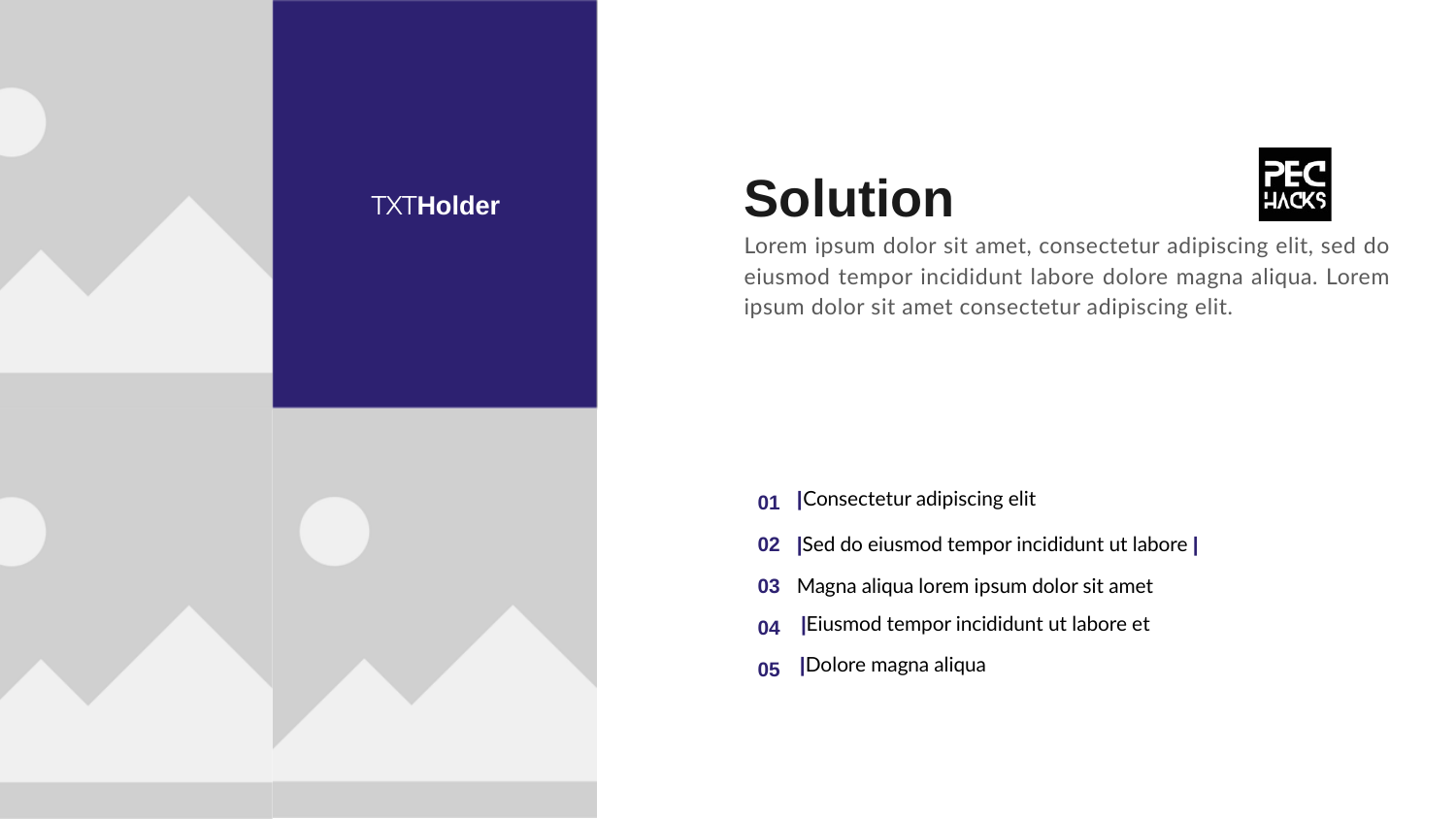

Solution
Lorem ipsum dolor sit amet, consectetur adipiscing elit, sed do eiusmod tempor incididunt labore dolore magna aliqua. Lorem ipsum dolor sit amet consectetur adipiscing elit.

TXTHolder

01 02 03 04 05
|
Consectetur adipiscing elit
|Sed do eiusmod tempor incididunt ut labore |Magna aliqua lorem ipsum dolor sit amet
|Eiusmod tempor incididunt ut labore et
|Dolore magna aliqua